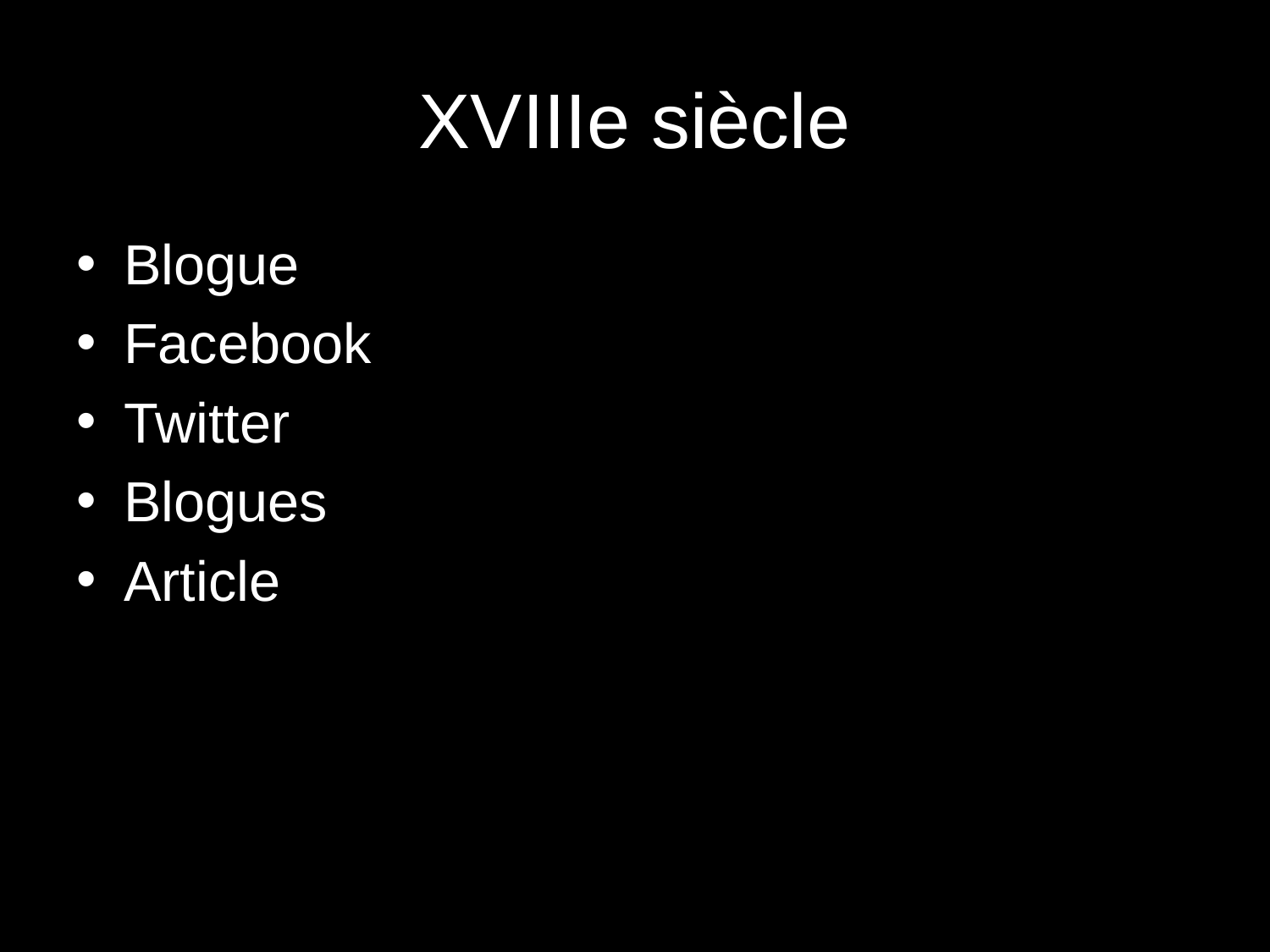

# XVIIIe siècle
Blogue
Facebook
Twitter
Blogues
Article